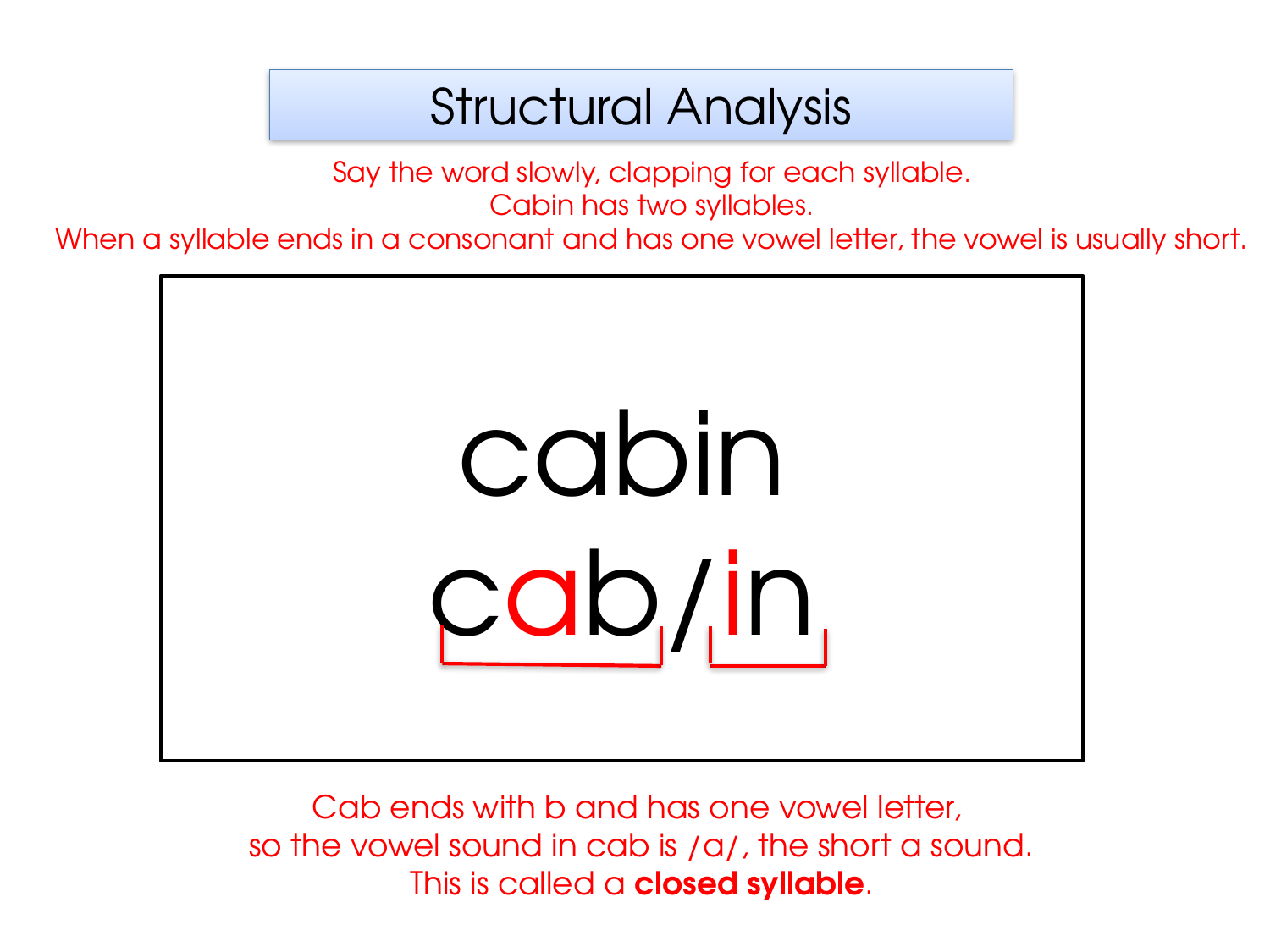

Structural Analysis
Say the word slowly, clapping for each syllable.
Cabin has two syllables.
When a syllable ends in a consonant and has one vowel letter, the vowel is usually short.
cabin
cab/in
Cab ends with b and has one vowel letter,
so the vowel sound in cab is /a/, the short a sound.
This is called a closed syllable.